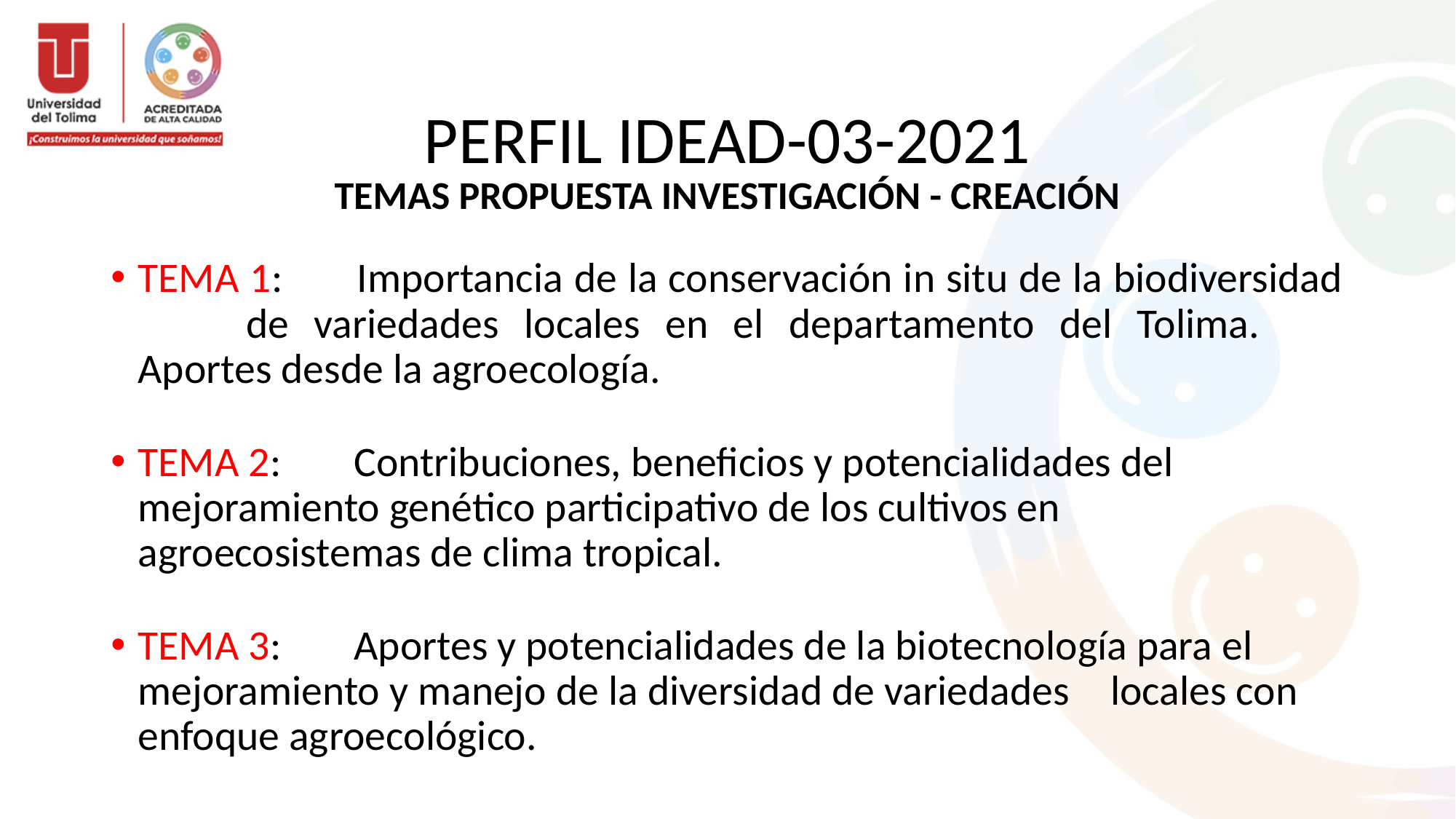

# PERFIL IDEAD-03-2021
TEMAS PROPUESTA INVESTIGACIÓN - CREACIÓN

TEMA 1: 	Importancia de la conservación in situ de la biodiversidad 		de variedades locales en el departamento del Tolima. 			Aportes desde la agroecología.

TEMA 2: 	Contribuciones, beneficios y potencialidades del 				mejoramiento genético participativo de los cultivos en 			agroecosistemas de clima tropical.

TEMA 3: 	Aportes y potencialidades de la biotecnología para el 			mejoramiento y manejo de la diversidad de variedades 			locales con enfoque agroecológico.